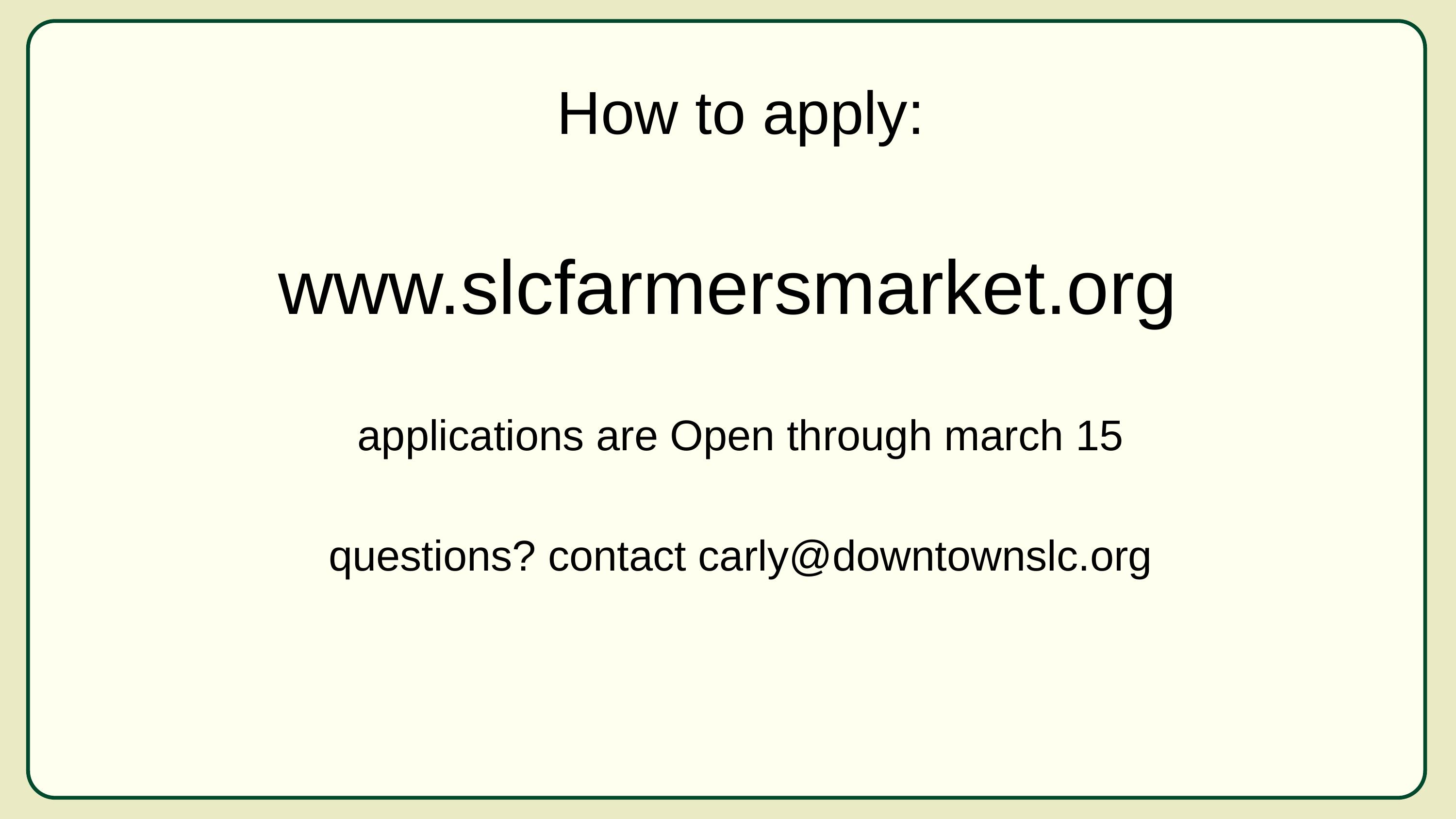

How to apply:
www.slcfarmersmarket.org
applications are Open through march 15

questions? contact carly@downtownslc.org